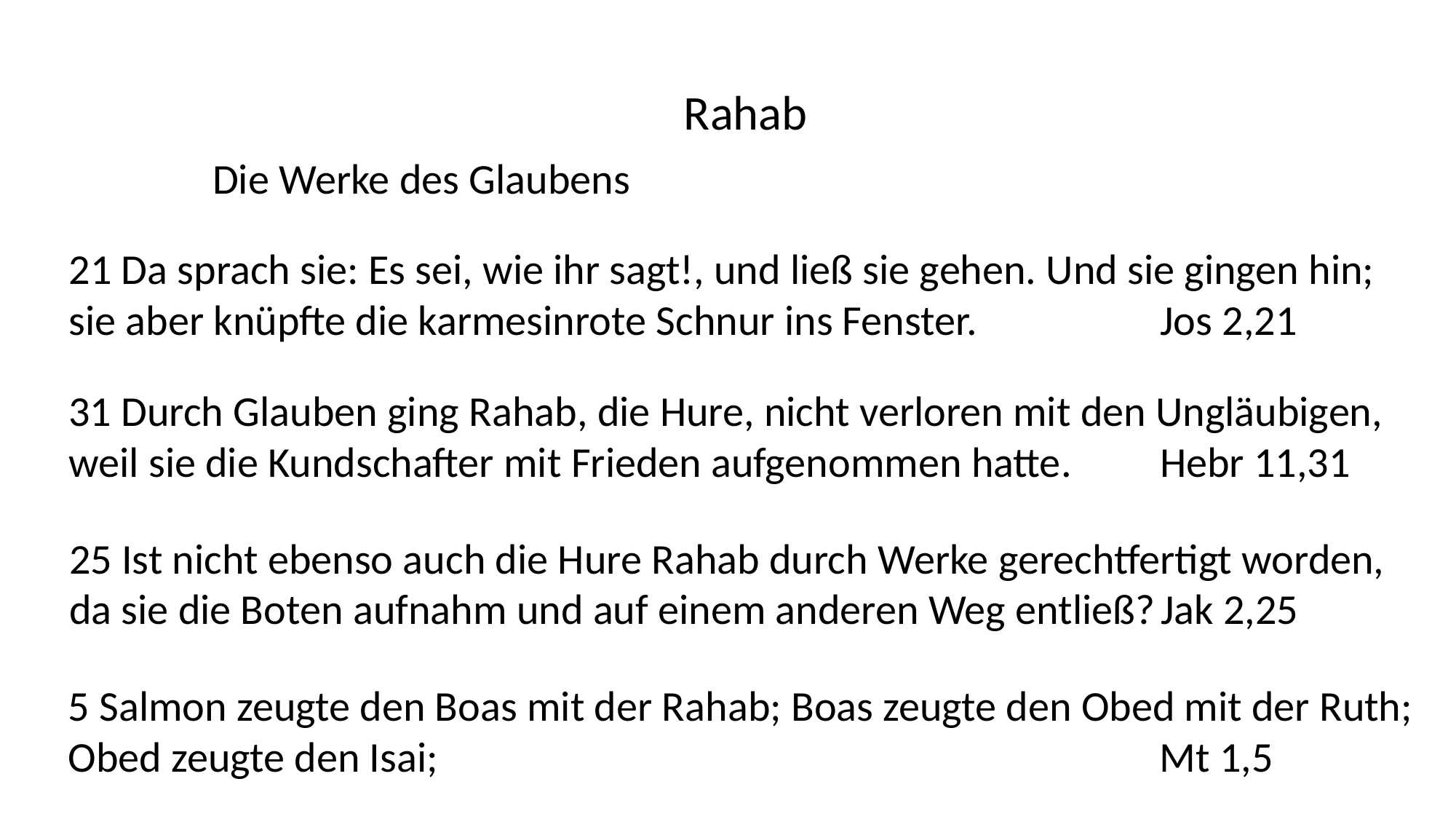

Rahab
Die Werke des Glaubens
21 Da sprach sie: Es sei, wie ihr sagt!, und ließ sie gehen. Und sie gingen hin;
sie aber knüpfte die karmesinrote Schnur ins Fenster. 		Jos 2,21
31 Durch Glauben ging Rahab, die Hure, nicht verloren mit den Ungläubigen,
weil sie die Kundschafter mit Frieden aufgenommen hatte.	Hebr 11,31
25 Ist nicht ebenso auch die Hure Rahab durch Werke gerechtfertigt worden,
da sie die Boten aufnahm und auf einem anderen Weg entließ?	Jak 2,25
5 Salmon zeugte den Boas mit der Rahab; Boas zeugte den Obed mit der Ruth;
Obed zeugte den Isai; 							Mt 1,5